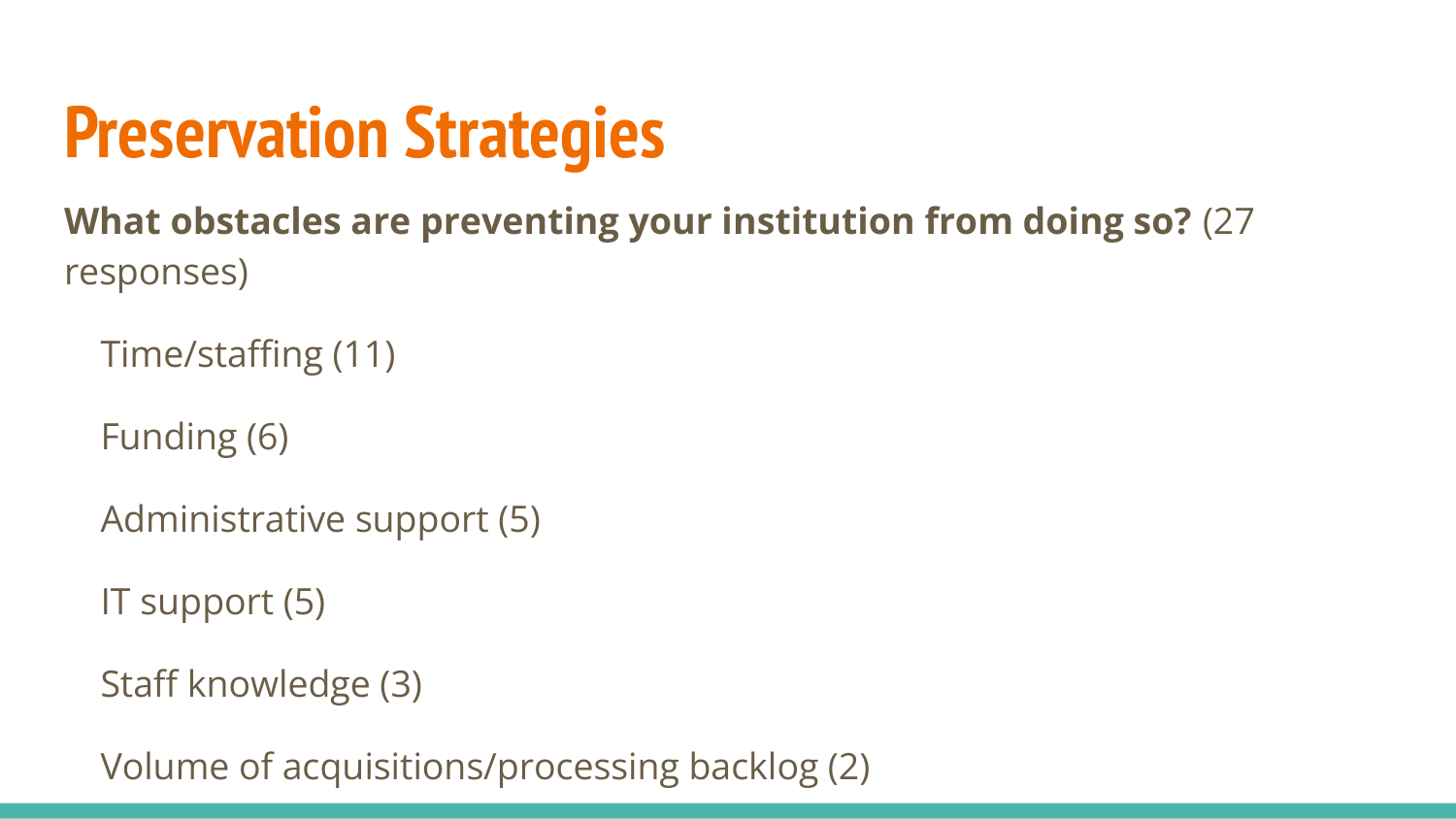

# Preservation Strategies
What obstacles are preventing your institution from doing so? (27 responses)
Time/staffing (11)
Funding (6)
Administrative support (5)
IT support (5)
Staff knowledge (3)
Volume of acquisitions/processing backlog (2)
Haven’t yet received CAD/BIM records (2)
Buy-in from records creators (1)
Difficulty of acquiring/licensing legacy software (1)